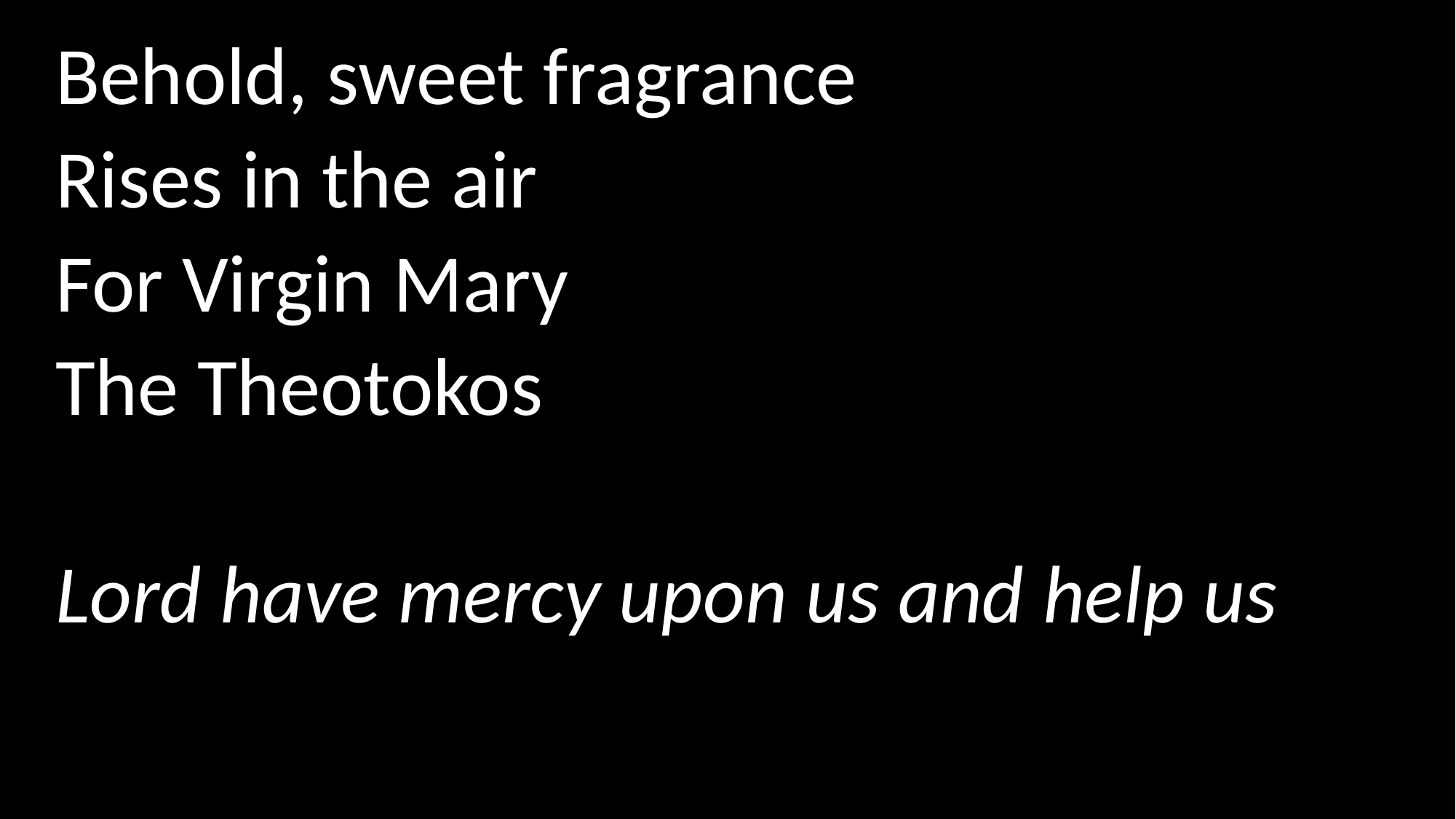

Behold, sweet fragrance
Rises in the air
For Virgin Mary
The Theotokos

Lord have mercy upon us and help us